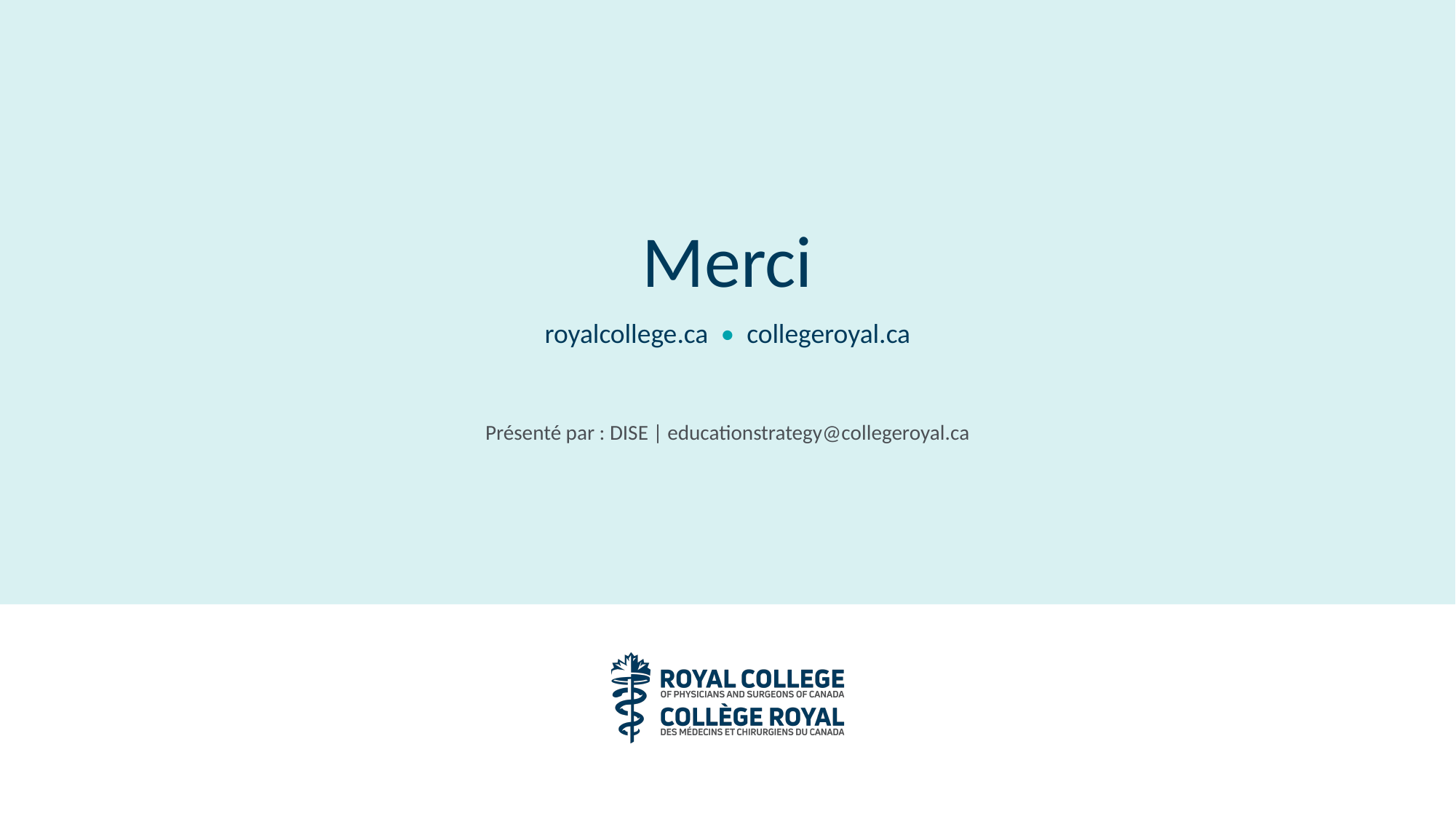

# Merci
royalcollege.ca  •  collegeroyal.ca
Présenté par : DISE | educationstrategy@collegeroyal.ca